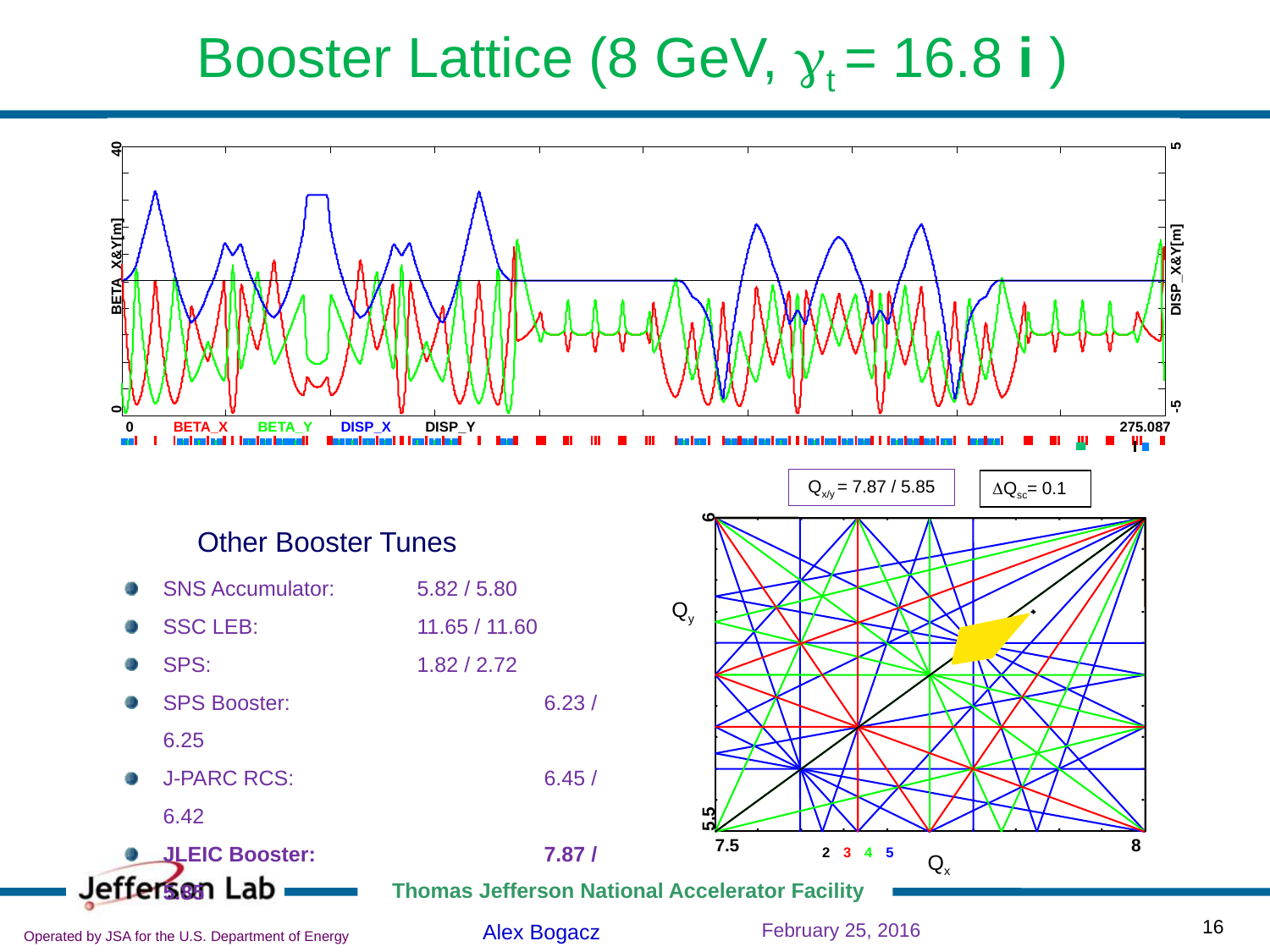

Booster Lattice (8 GeV, γt = 16.8 i )

5
40

BETA_X&Y[m]
DISP_X&Y[m]

-5
0

0
BETA_X
BETA_Y
DISP_X
DISP_Y
275.087

Qx/y = 7.87 / 5.85
ΔQsc= 0.1
6

5.5

7.5
8
 2
 3
 4
 5
Qy

Qx
Other Booster Tunes

SNS Accumulator: 	5.82 / 5.80
SSC LEB:		11.65 / 11.60
SPS:		1.82 / 2.72
SPS Booster:		6.23 / 6.25
J-PARC RCS:		6.45 / 6.42
JLEIC Booster: 		7.87 / 5.85

16
February 25, 2016